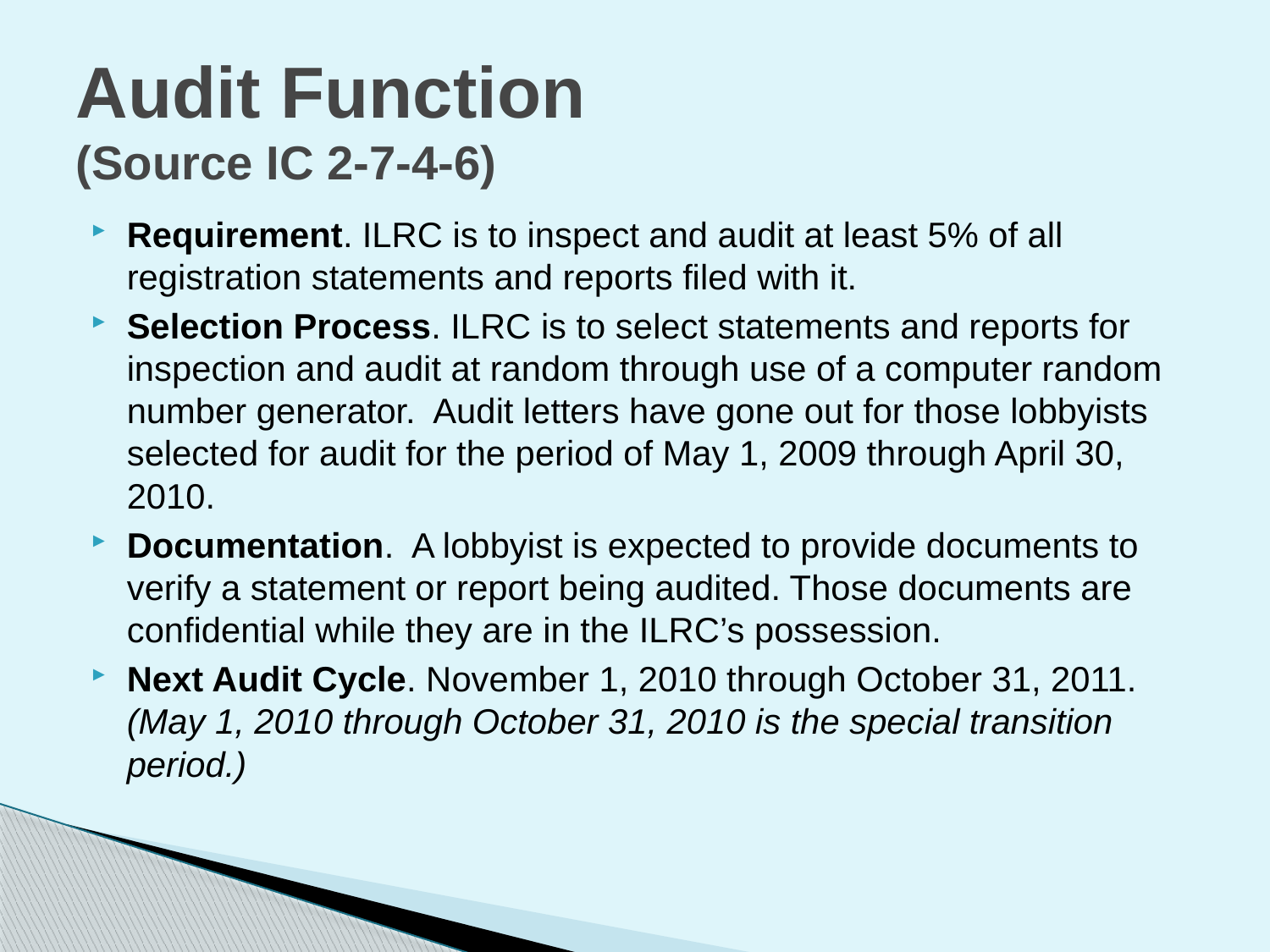

# Audit Function (Source IC 2-7-4-6)
Requirement. ILRC is to inspect and audit at least 5% of all registration statements and reports filed with it.
Selection Process. ILRC is to select statements and reports for inspection and audit at random through use of a computer random number generator.  Audit letters have gone out for those lobbyists selected for audit for the period of May 1, 2009 through April 30, 2010.
Documentation.  A lobbyist is expected to provide documents to verify a statement or report being audited. Those documents are confidential while they are in the ILRC’s possession.
Next Audit Cycle. November 1, 2010 through October 31, 2011.  (May 1, 2010 through October 31, 2010 is the special transition period.)